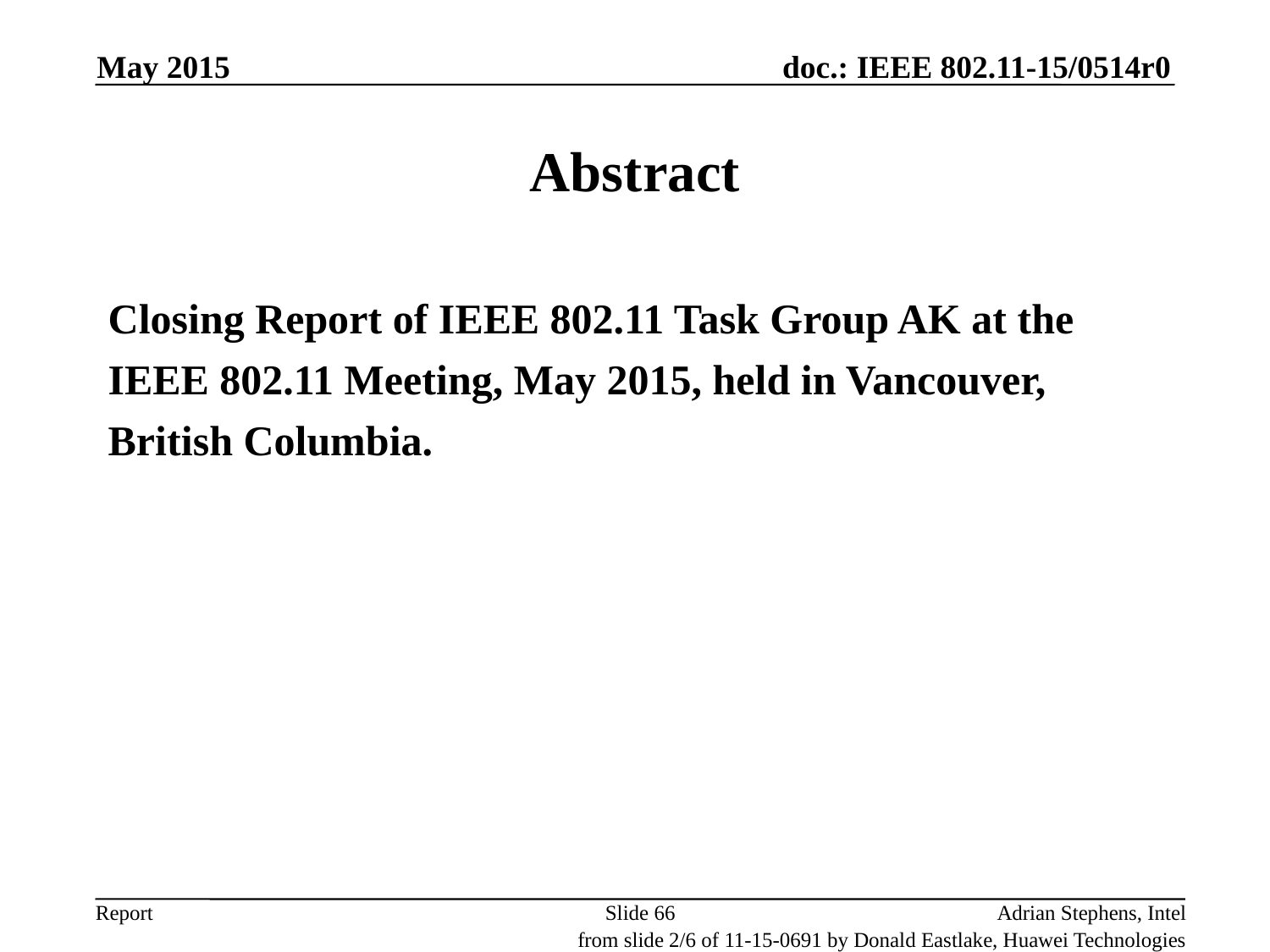

May 2015
# Abstract
Closing Report of IEEE 802.11 Task Group AK at the IEEE 802.11 Meeting, May 2015, held in Vancouver, British Columbia.
Slide 66
Adrian Stephens, Intel
from slide 2/6 of 11-15-0691 by Donald Eastlake, Huawei Technologies